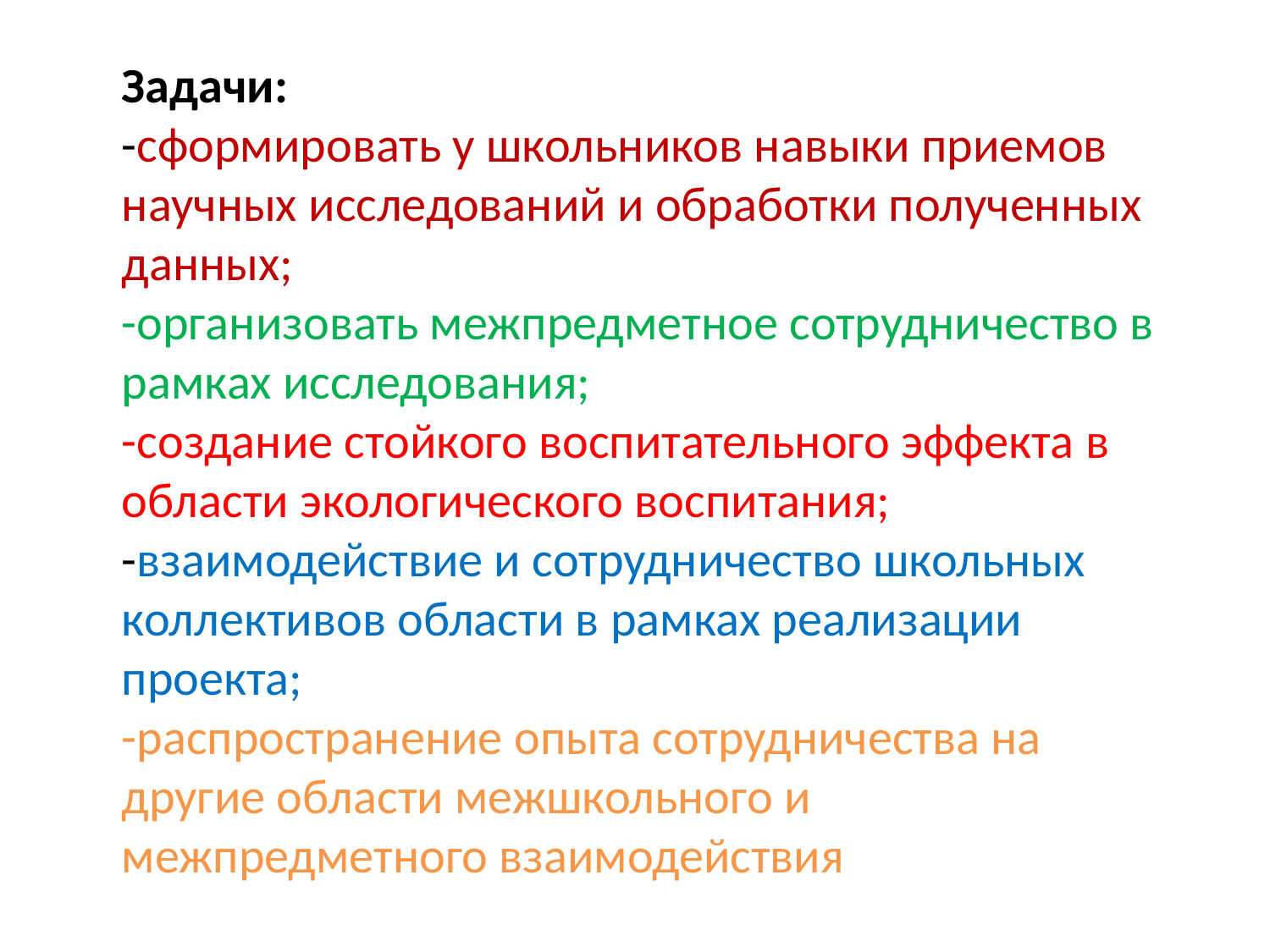

# Задачи: -сформировать у школьников навыки приемов научных исследований и обработки полученных данных; -организовать межпредметное сотрудничество в рамках исследования; -создание стойкого воспитательного эффекта в области экологического воспитания; -взаимодействие и сотрудничество школьных коллективов области в рамках реализации проекта; -распространение опыта сотрудничества на другие области межшкольного и межпредметного взаимодействия